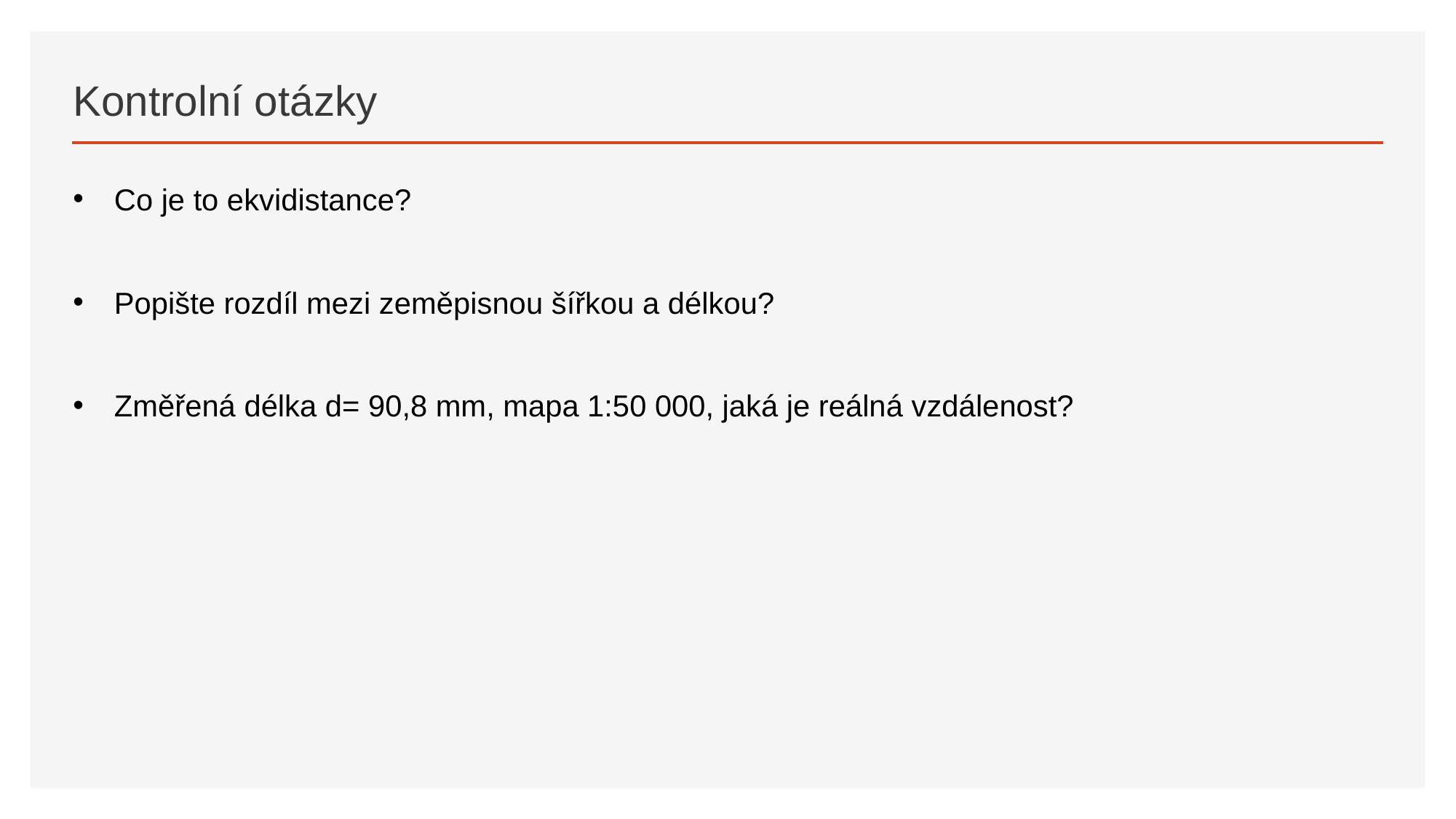

# Kontrolní otázky
Co je to ekvidistance?

Popište rozdíl mezi zeměpisnou šířkou a délkou?

Změřená délka d= 90,8 mm, mapa 1:50 000, jaká je reálná vzdálenost?